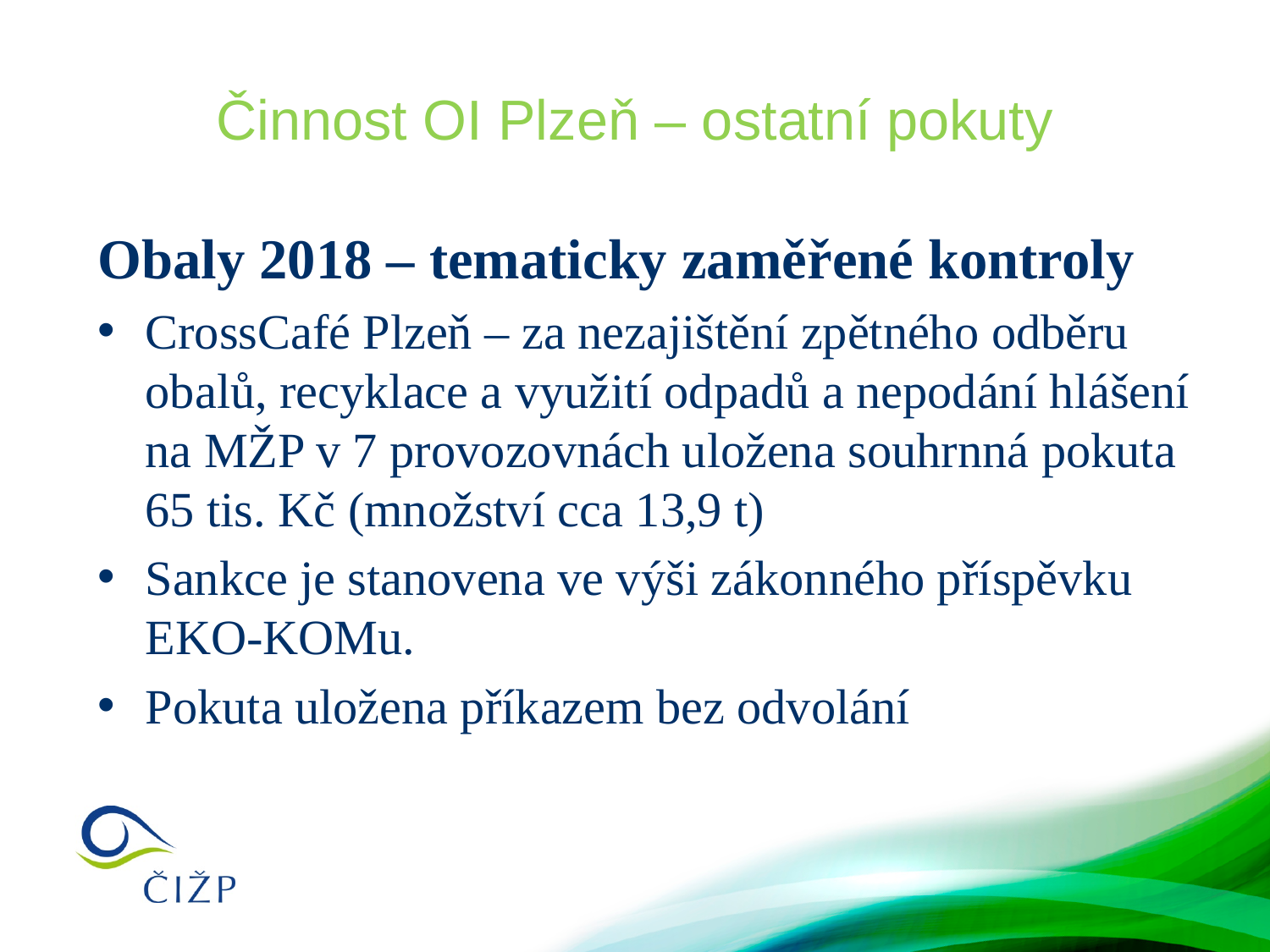

# Činnost OI Plzeň – ostatní pokuty
Obaly 2018 – tematicky zaměřené kontroly
CrossCafé Plzeň – za nezajištění zpětného odběru obalů, recyklace a využití odpadů a nepodání hlášení na MŽP v 7 provozovnách uložena souhrnná pokuta 65 tis. Kč (množství cca 13,9 t)
Sankce je stanovena ve výši zákonného příspěvku EKO-KOMu.
Pokuta uložena příkazem bez odvolání